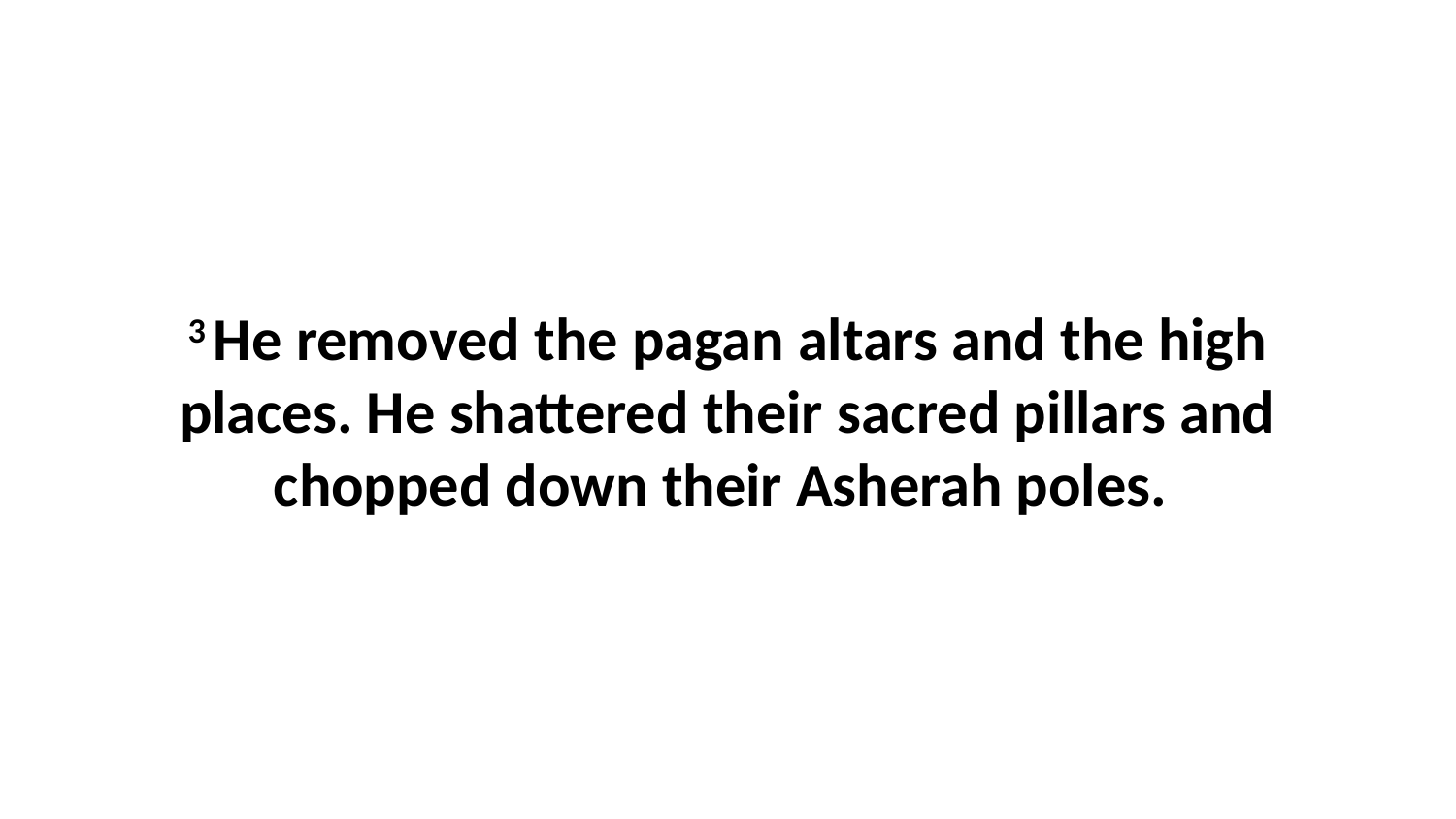

3 He removed the pagan altars and the high places. He shattered their sacred pillars and chopped down their Asherah poles.